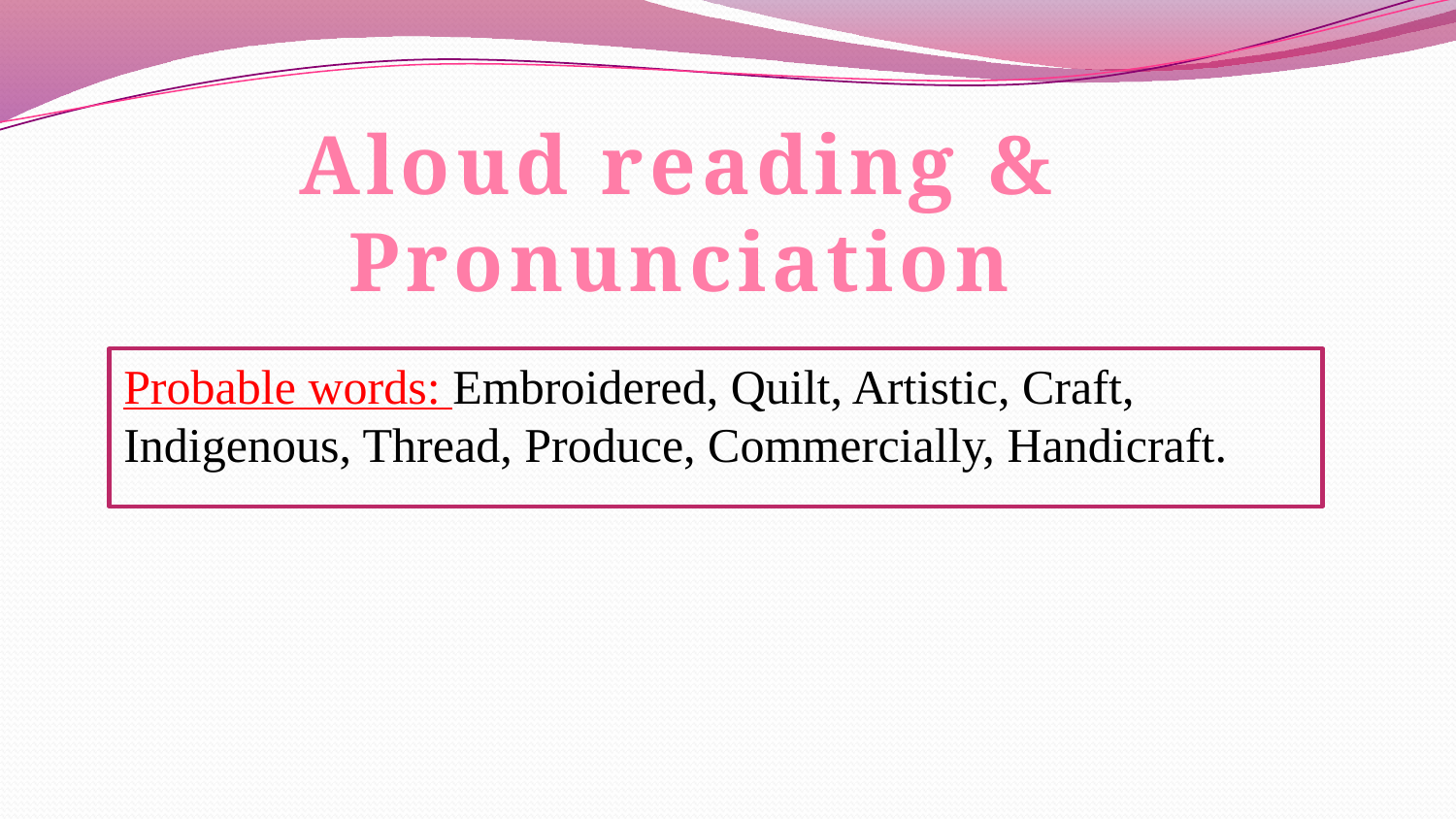

Aloud reading & Pronunciation
Probable words: Embroidered, Quilt, Artistic, Craft, Indigenous, Thread, Produce, Commercially, Handicraft.